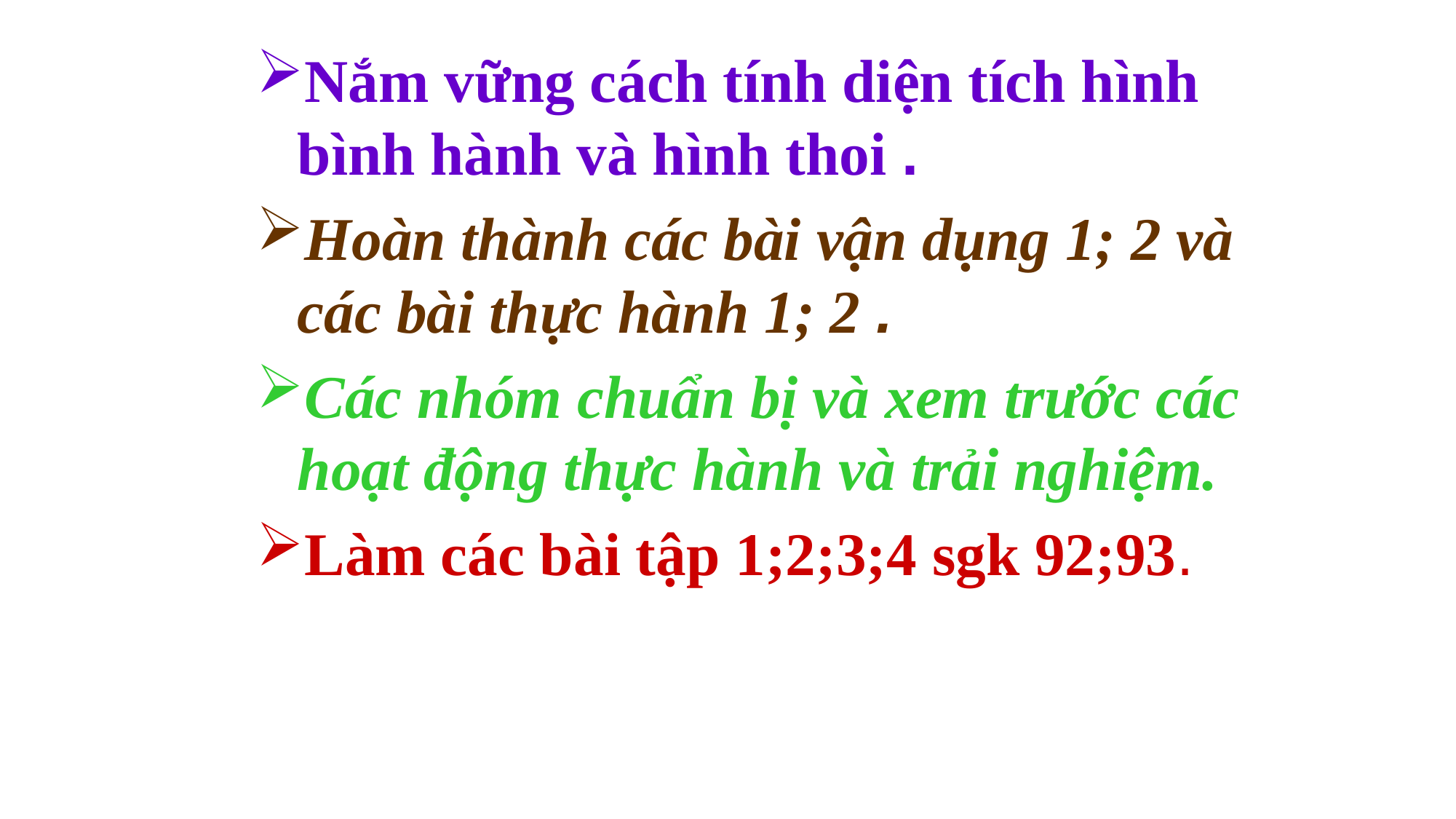

Nắm vững cách tính diện tích hình bình hành và hình thoi .
Hoàn thành các bài vận dụng 1; 2 và các bài thực hành 1; 2 .
Các nhóm chuẩn bị và xem trước các hoạt động thực hành và trải nghiệm.
Làm các bài tập 1;2;3;4 sgk 92;93.